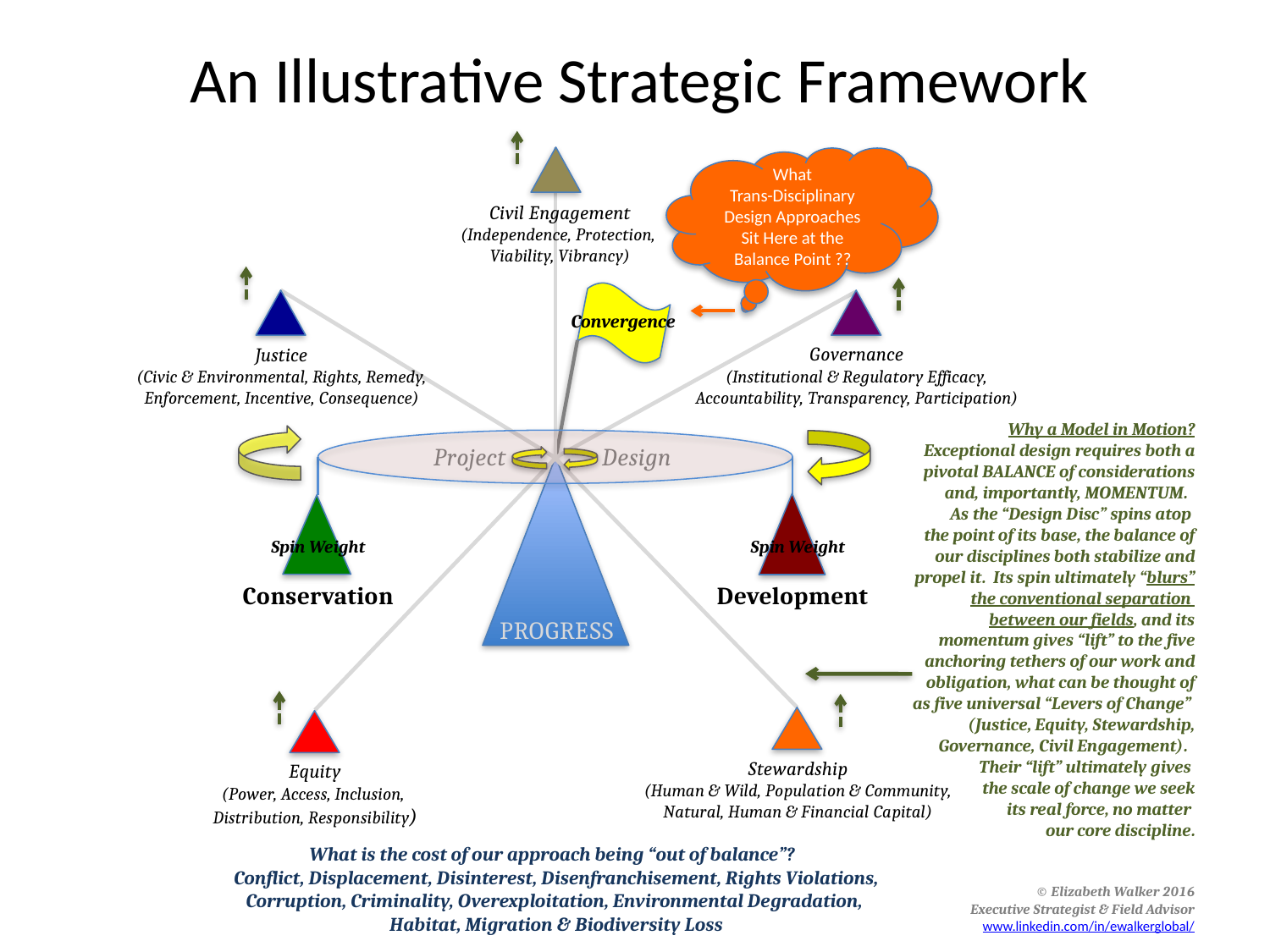

An Illustrative Strategic Framework

Civil Engagement
(Independence, Protection,
Viability, Vibrancy)

Governance
(Institutional & Regulatory Efficacy, Accountability, Transparency, Participation)
Justice
(Civic & Environmental, Rights, Remedy, Enforcement, Incentive, Consequence)

Stewardship
(Human & Wild, Population & Community,
Natural, Human & Financial Capital)
Equity
(Power, Access, Inclusion,
Distribution, Responsibility)
What
Trans-Disciplinary Design Approaches Sit Here at the Balance Point ??

Convergence
Why a Model in Motion?
Exceptional design requires both a pivotal BALANCE of considerations and, importantly, MOMENTUM.
As the “Design Disc” spins atop
the point of its base, the balance of our disciplines both stabilize and propel it.  Its spin ultimately “blurs” the conventional separation
between our fields, and its momentum gives “lift” to the five anchoring tethers of our work and obligation, what can be thought of as five universal “Levers of Change”
(Justice, Equity, Stewardship, Governance, Civil Engagement).
Their “lift” ultimately gives
the scale of change we seek
 its real force, no matter
our core discipline.

Project
Design

Development

Conservation
Spin Weight
Spin Weight
PROGRESS

What is the cost of our approach being “out of balance”?
Conflict, Displacement, Disinterest, Disenfranchisement, Rights Violations, Corruption, Criminality, Overexploitation, Environmental Degradation,
Habitat, Migration & Biodiversity Loss
© Elizabeth Walker 2016
Executive Strategist & Field Advisor
www.linkedin.com/in/ewalkerglobal/